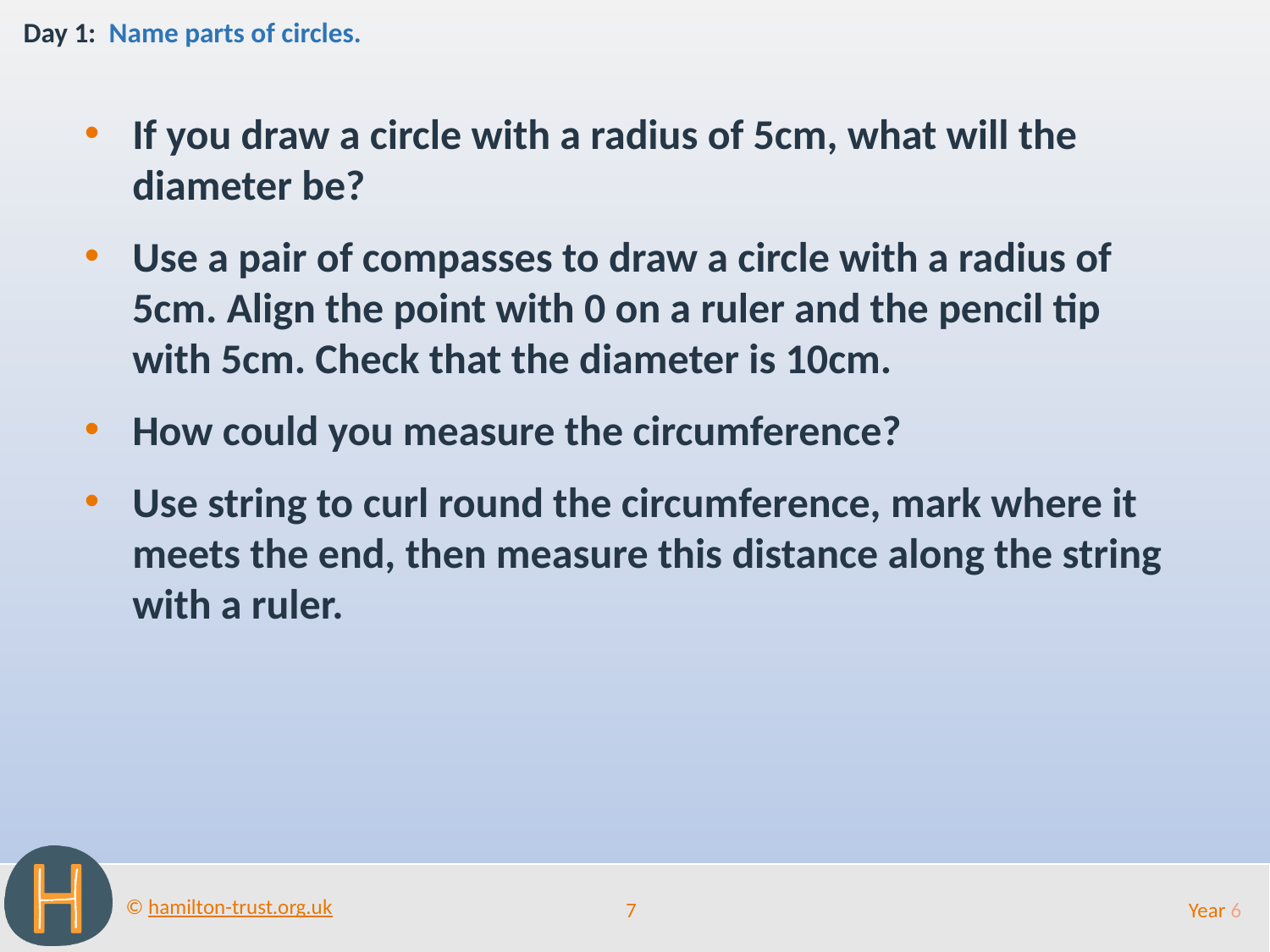

Day 1:  Name parts of circles.
If you draw a circle with a radius of 5cm, what will the diameter be?
Use a pair of compasses to draw a circle with a radius of 5cm. Align the point with 0 on a ruler and the pencil tip with 5cm. Check that the diameter is 10cm.
How could you measure the circumference?
Use string to curl round the circumference, mark where it meets the end, then measure this distance along the string with a ruler.
7
Year 6